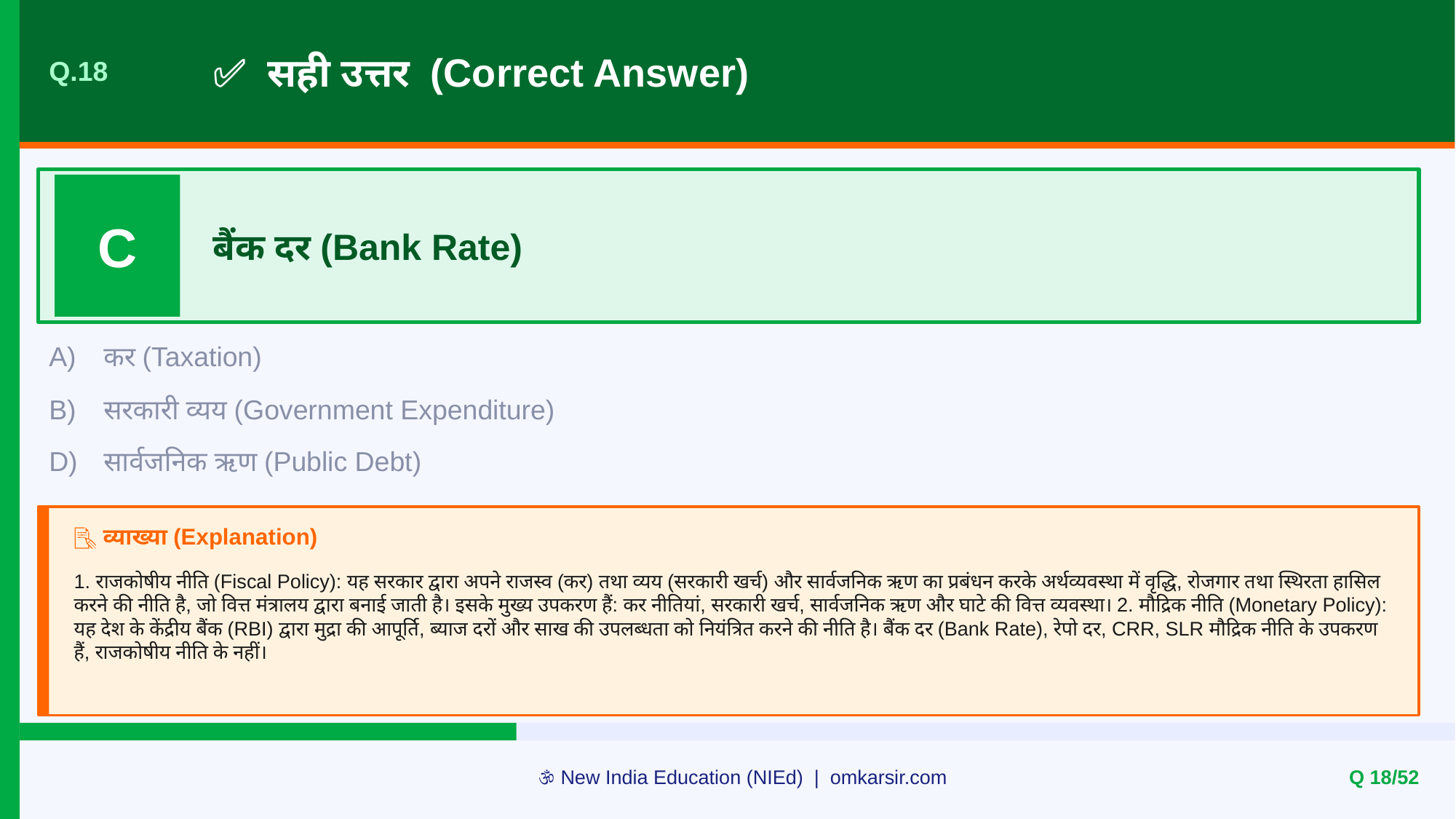

✅  सही उत्तर  (Correct Answer)
Q.18

C
बैंक दर (Bank Rate)
A)
कर (Taxation)
B)
सरकारी व्यय (Government Expenditure)
D)
सार्वजनिक ऋण (Public Debt)

📝 व्याख्या (Explanation)
1. राजकोषीय नीति (Fiscal Policy): यह सरकार द्वारा अपने राजस्व (कर) तथा व्यय (सरकारी खर्च) और सार्वजनिक ऋण का प्रबंधन करके अर्थव्यवस्था में वृद्धि, रोजगार तथा स्थिरता हासिल करने की नीति है, जो वित्त मंत्रालय द्वारा बनाई जाती है। इसके मुख्य उपकरण हैं: कर नीतियां, सरकारी खर्च, सार्वजनिक ऋण और घाटे की वित्त व्यवस्था। 2. मौद्रिक नीति (Monetary Policy): यह देश के केंद्रीय बैंक (RBI) द्वारा मुद्रा की आपूर्ति, ब्याज दरों और साख की उपलब्धता को नियंत्रित करने की नीति है। बैंक दर (Bank Rate), रेपो दर, CRR, SLR मौद्रिक नीति के उपकरण हैं, राजकोषीय नीति के नहीं।

🕉️ New India Education (NIEd)  |  omkarsir.com
Q 18/52